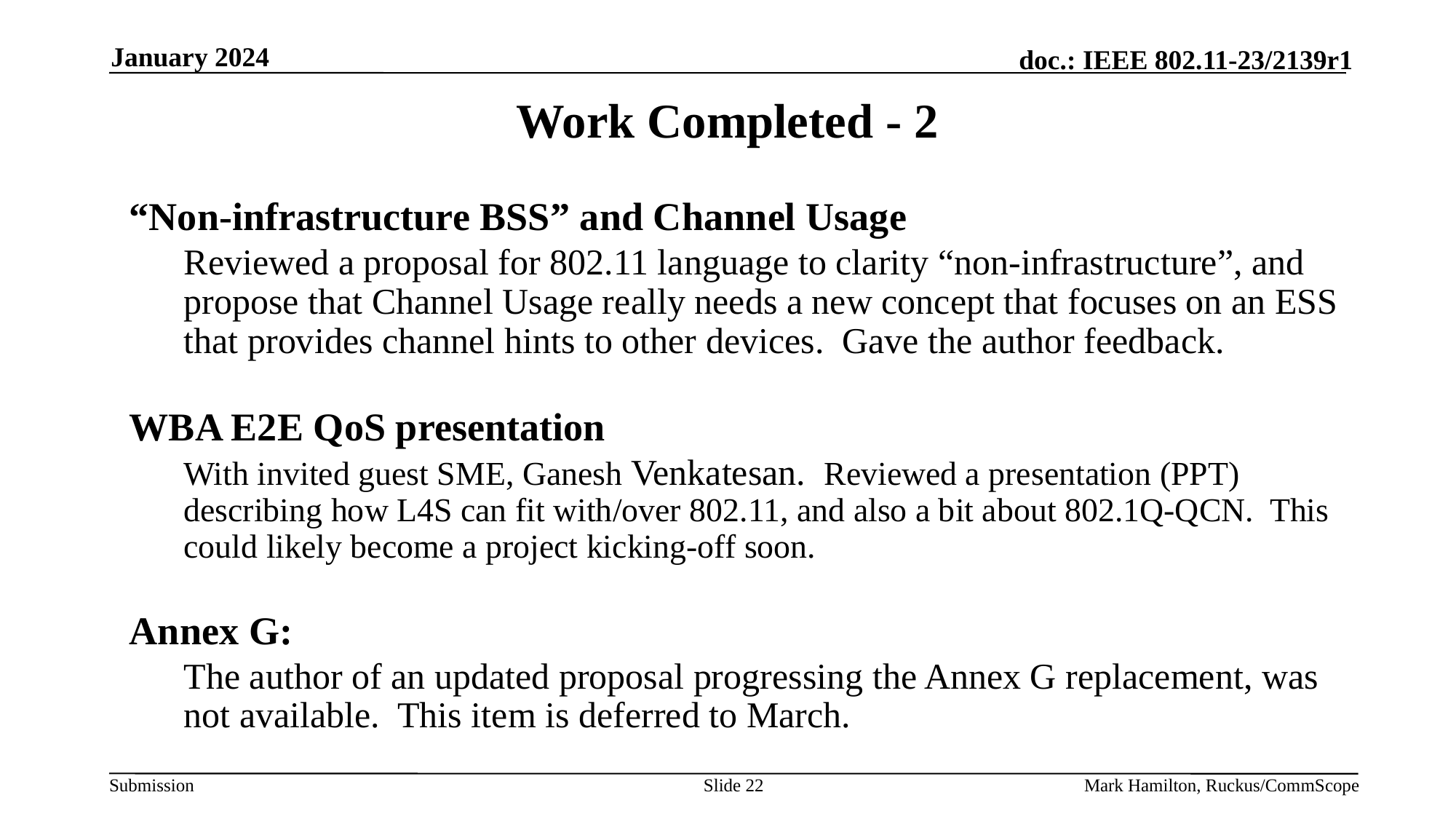

January 2024
# Work Completed - 2
“Non-infrastructure BSS” and Channel Usage
Reviewed a proposal for 802.11 language to clarity “non-infrastructure”, and propose that Channel Usage really needs a new concept that focuses on an ESS that provides channel hints to other devices.  Gave the author feedback.

WBA E2E QoS presentation
With invited guest SME, Ganesh Venkatesan.  Reviewed a presentation (PPT) describing how L4S can fit with/over 802.11, and also a bit about 802.1Q-QCN.  This could likely become a project kicking-off soon.

Annex G:
The author of an updated proposal progressing the Annex G replacement, was not available.  This item is deferred to March.

Slide 22
Mark Hamilton, Ruckus/CommScope